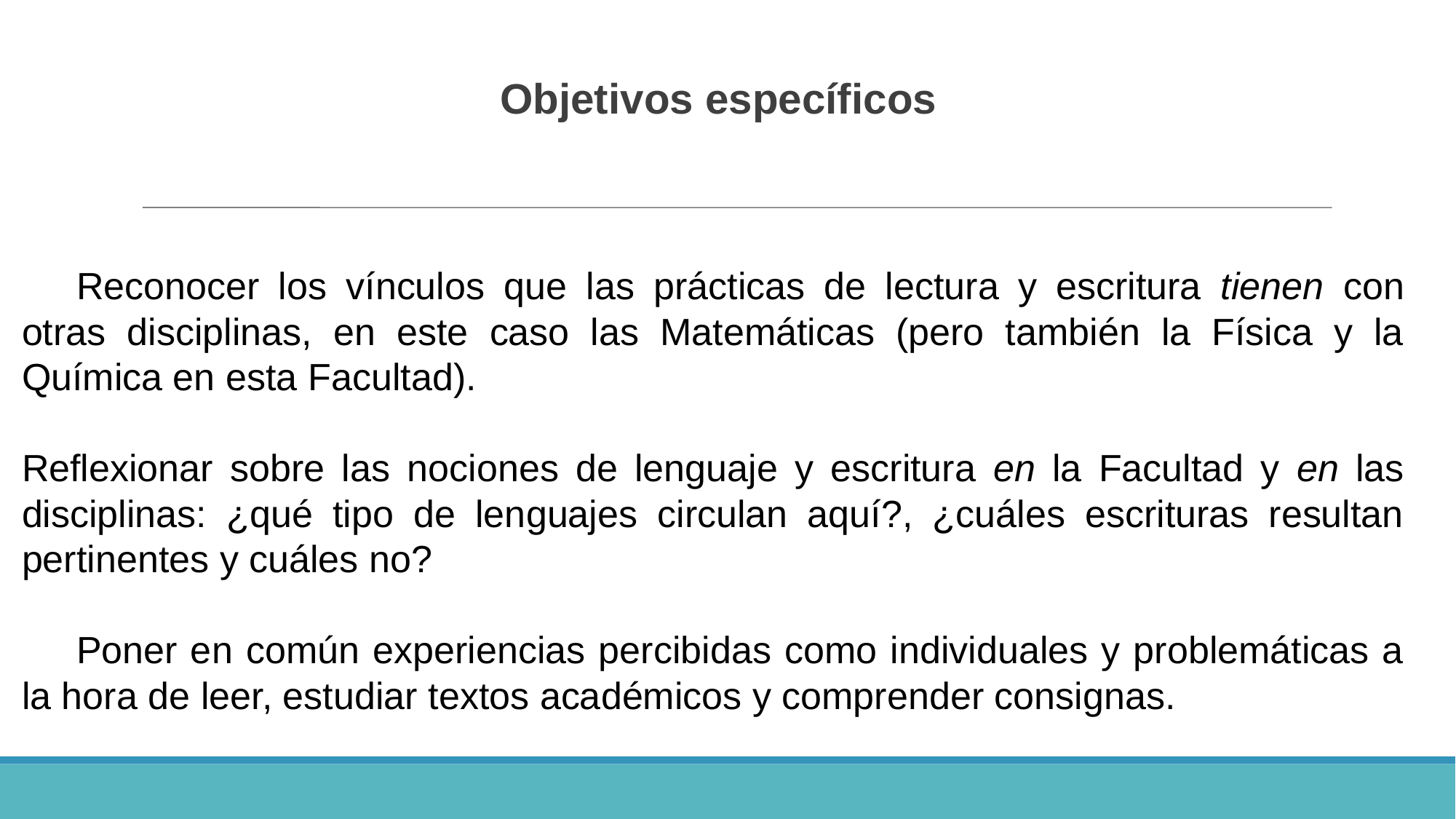

Objetivos específicos

Reconocer los vínculos que las prácticas de lectura y escritura tienen con otras disciplinas, en este caso las Matemáticas (pero también la Física y la Química en esta Facultad).

Reflexionar sobre las nociones de lenguaje y escritura en la Facultad y en las disciplinas: ¿qué tipo de lenguajes circulan aquí?, ¿cuáles escrituras resultan pertinentes y cuáles no?

Poner en común experiencias percibidas como individuales y problemáticas a la hora de leer, estudiar textos académicos y comprender consignas.